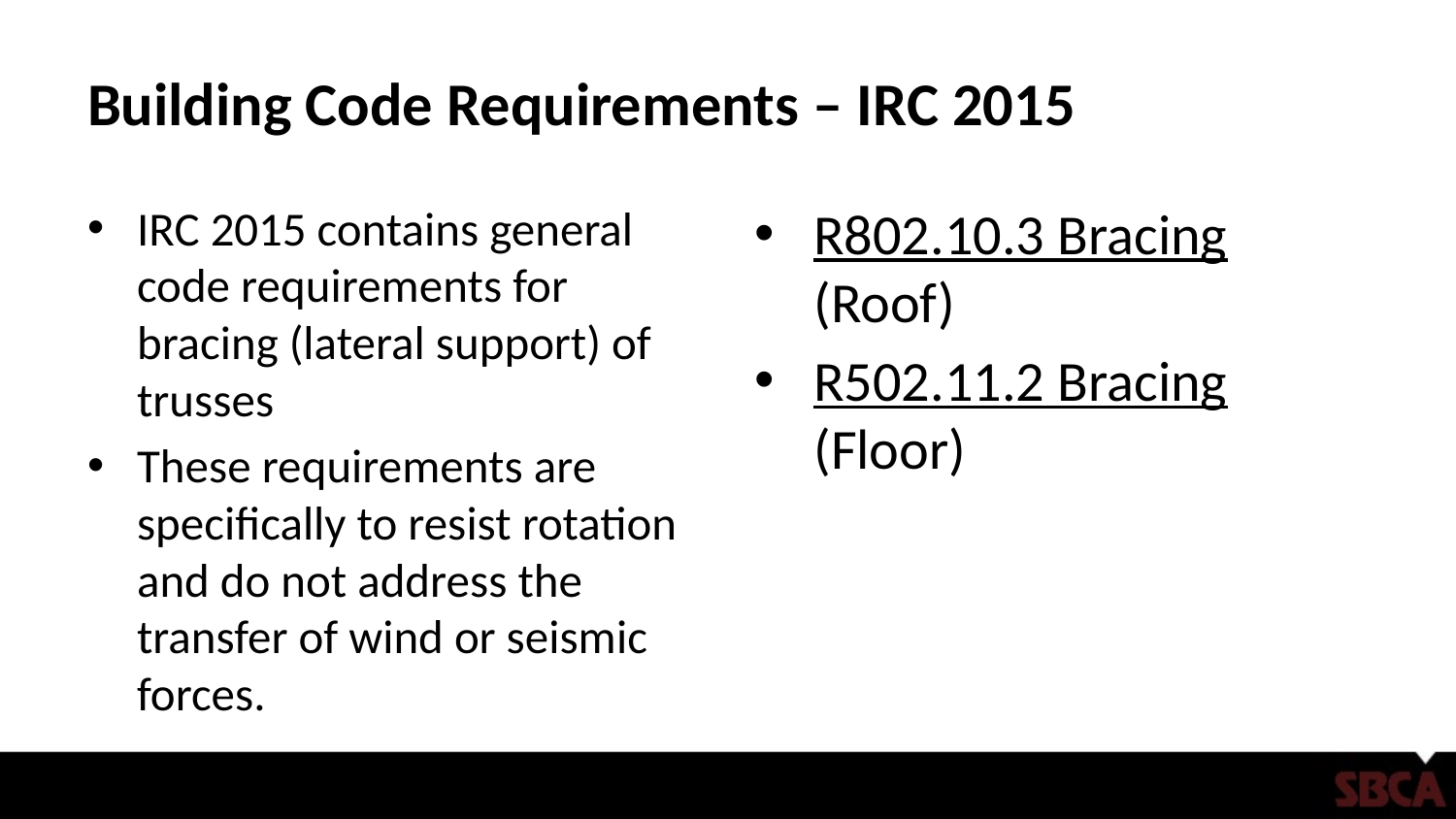

# Building Code Requirements – IRC 2015
IRC 2015 contains general code requirements for bracing (lateral support) of trusses
These requirements are specifically to resist rotation and do not address the transfer of wind or seismic forces.

R802.10.3 Bracing (Roof)
R502.11.2 Bracing (Floor)